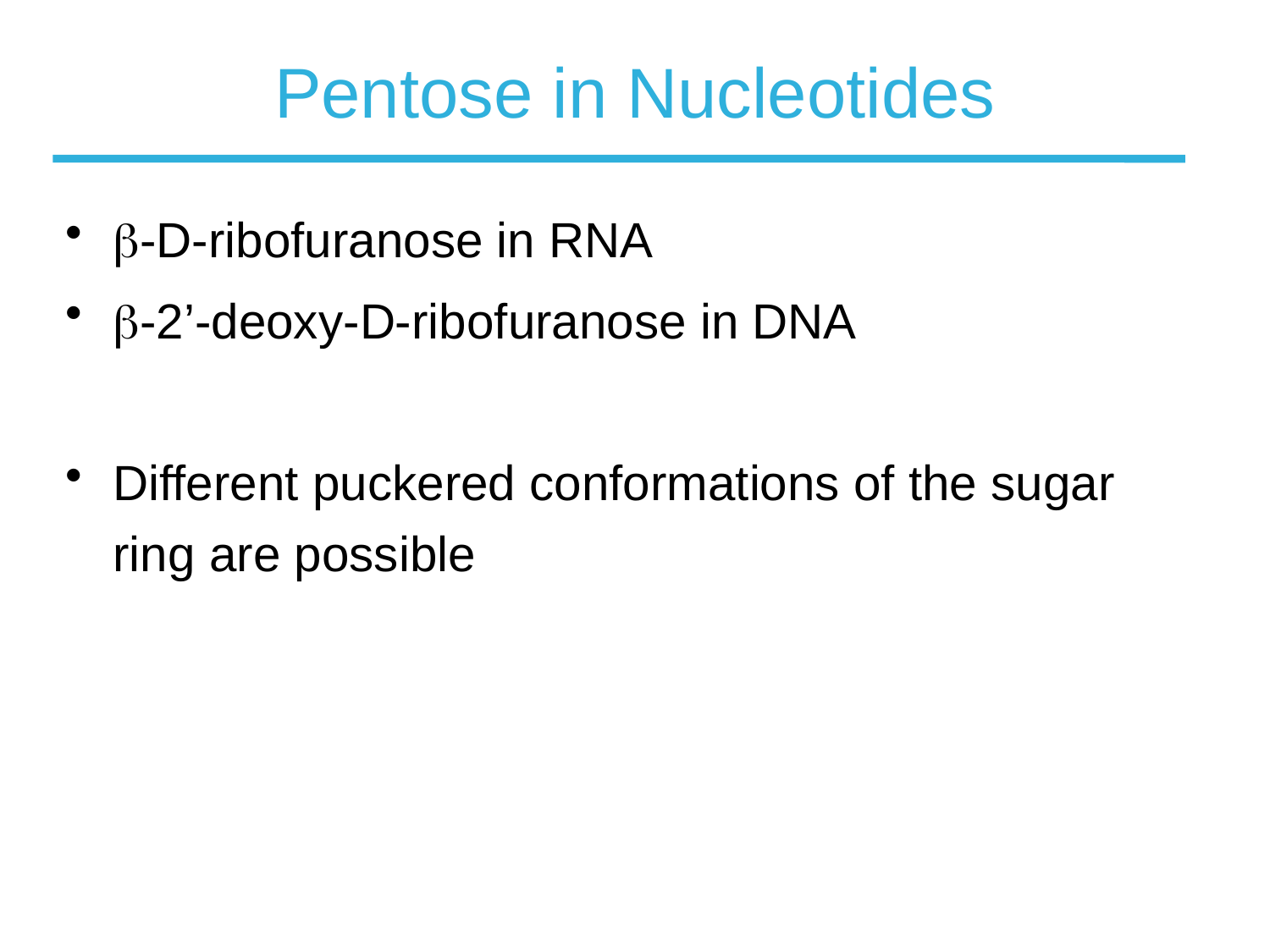

# Pentose in Nucleotides

β-D-ribofuranose in RNA
β-2’-deoxy-D-ribofuranose in DNA

Different puckered conformations of the sugar ring are possible